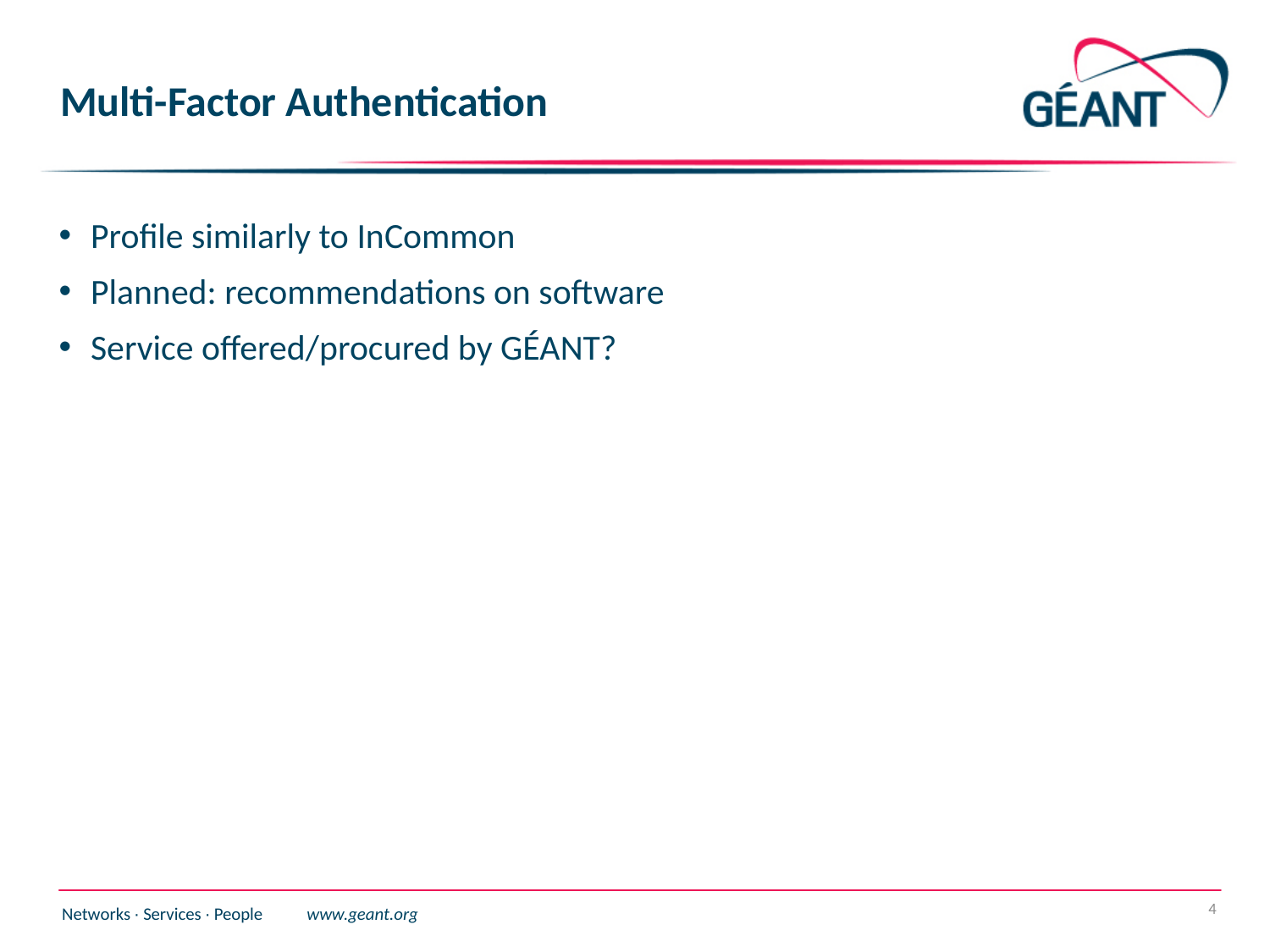

# Multi-Factor Authentication
Profile similarly to InCommon
Planned: recommendations on software
Service offered/procured by GÉANT?
4